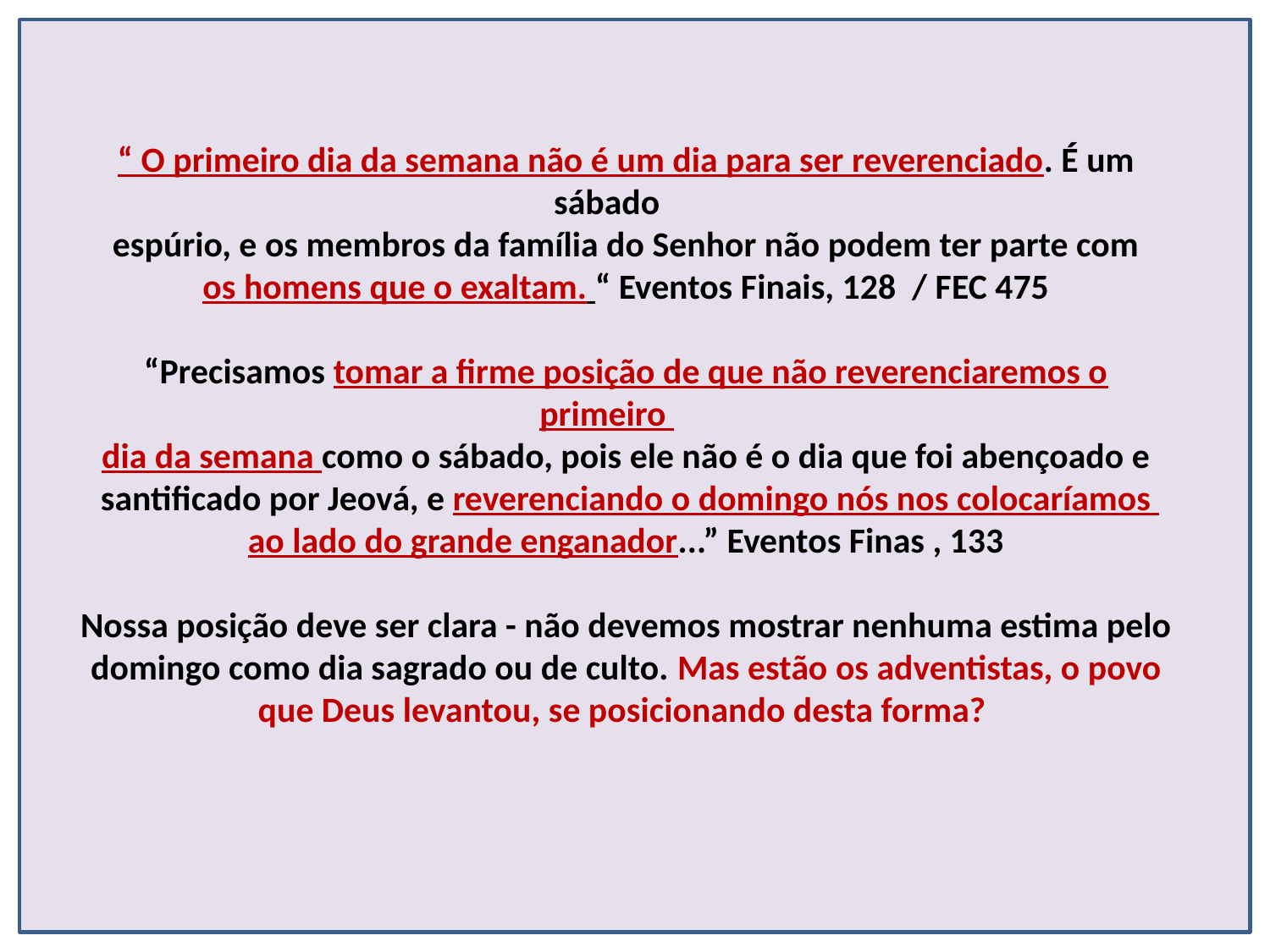

“ O primeiro dia da semana não é um dia para ser reverenciado. É um sábado
 espúrio, e os membros da família do Senhor não podem ter parte com
os homens que o exaltam. “ Eventos Finais, 128  / FEC 475

“Precisamos tomar a firme posição de que não reverenciaremos o primeiro
dia da semana como o sábado, pois ele não é o dia que foi abençoado e
 santificado por Jeová, e reverenciando o domingo nós nos colocaríamos
ao lado do grande enganador...” Eventos Finas , 133

Nossa posição deve ser clara - não devemos mostrar nenhuma estima pelo
 domingo como dia sagrado ou de culto. Mas estão os adventistas, o povo
que Deus levantou, se posicionando desta forma?